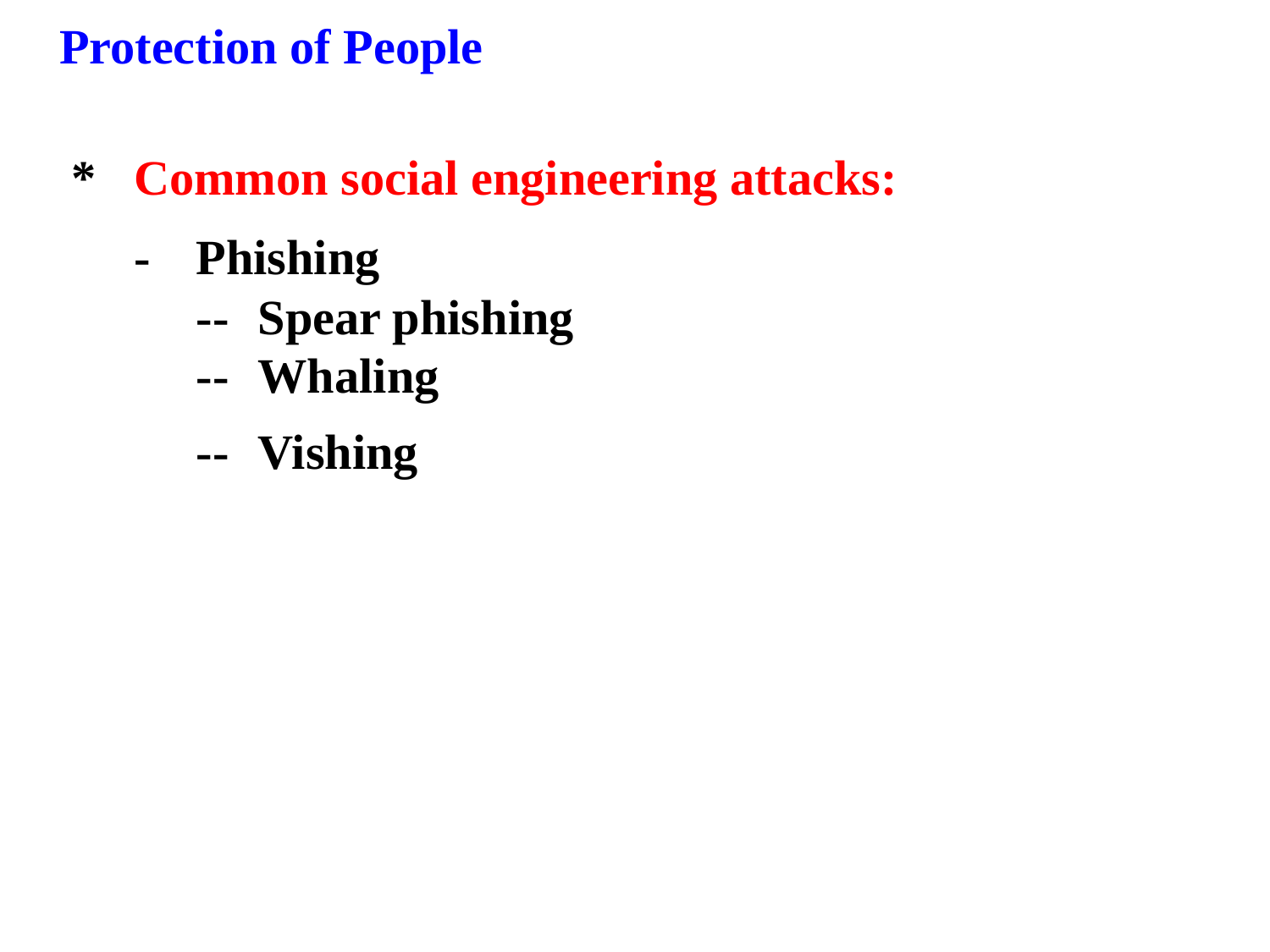

Protection of People
*	Common social engineering attacks:

	-	Phishing
		--	Spear phishing
		--	Whaling

		--	Vishing